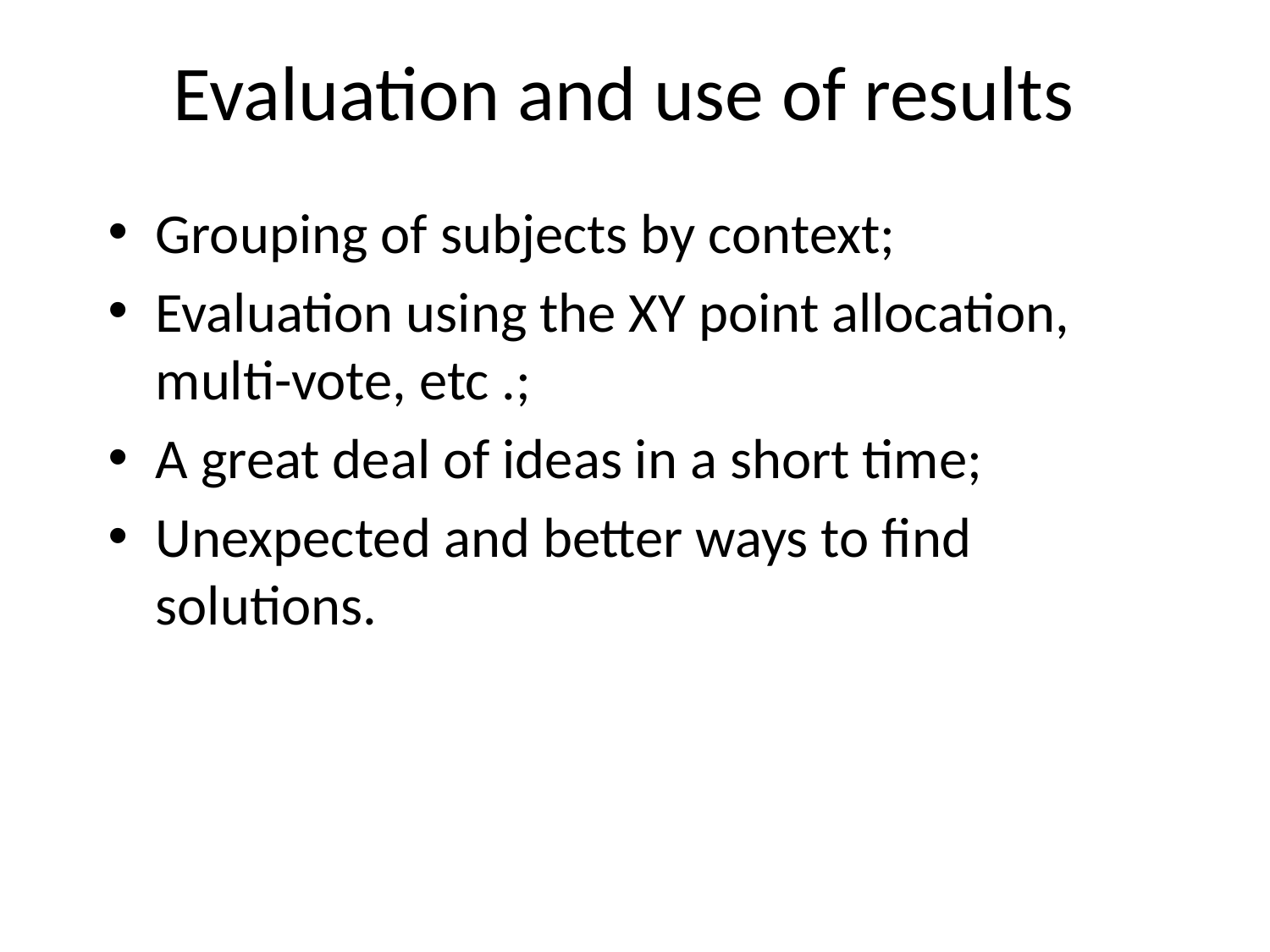

# Evaluation and use of results
Grouping of subjects by context;
Evaluation using the XY point allocation, multi-vote, etc .;
A great deal of ideas in a short time;
Unexpected and better ways to find solutions.